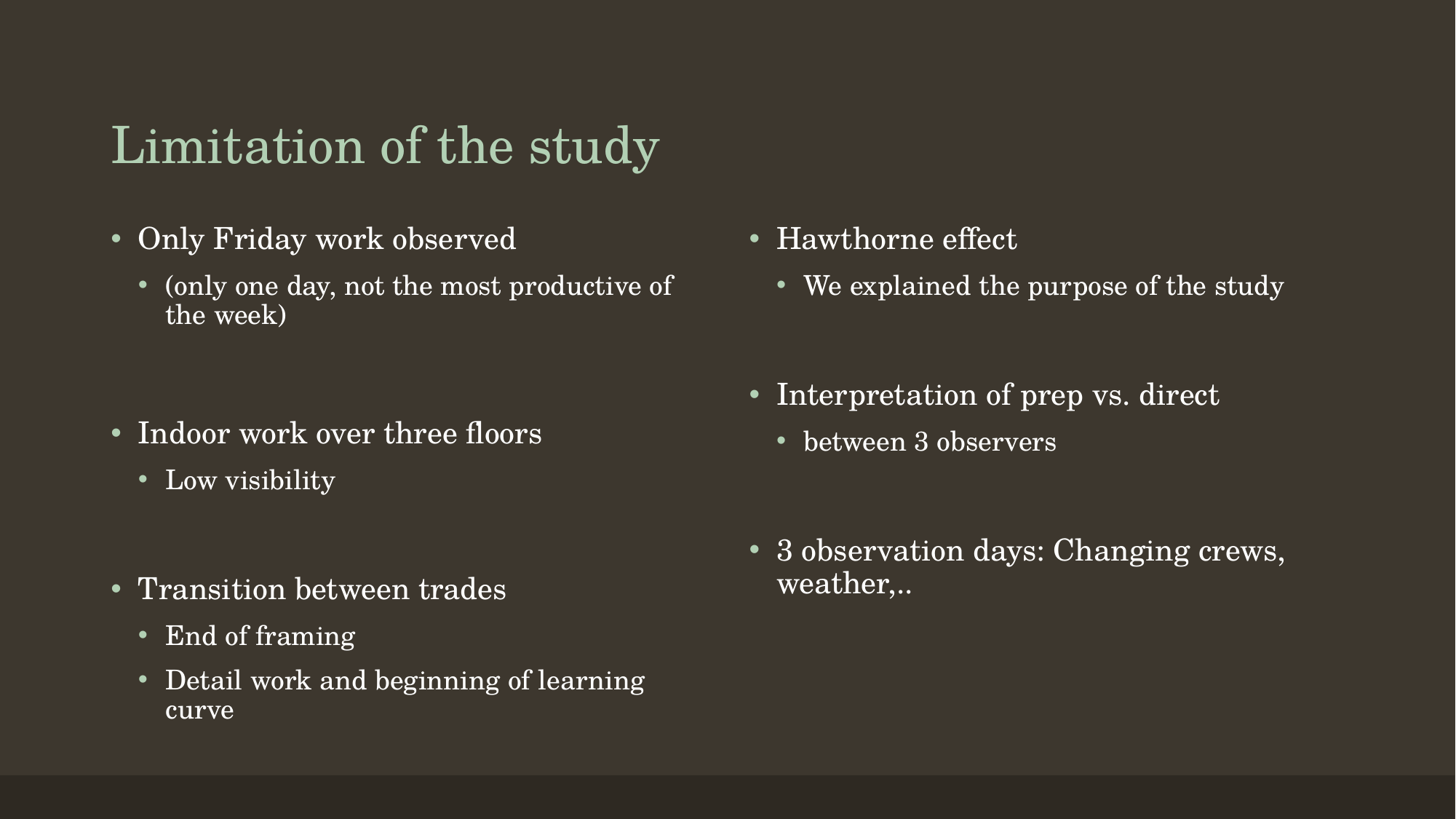

# Limitation of the study
Only Friday work observed
(only one day, not the most productive of the week)

Indoor work over three floors
Low visibility

Transition between trades
End of framing
Detail work and beginning of learning curve
Hawthorne effect
We explained the purpose of the study

Interpretation of prep vs. direct
between 3 observers

3 observation days: Changing crews, weather,..